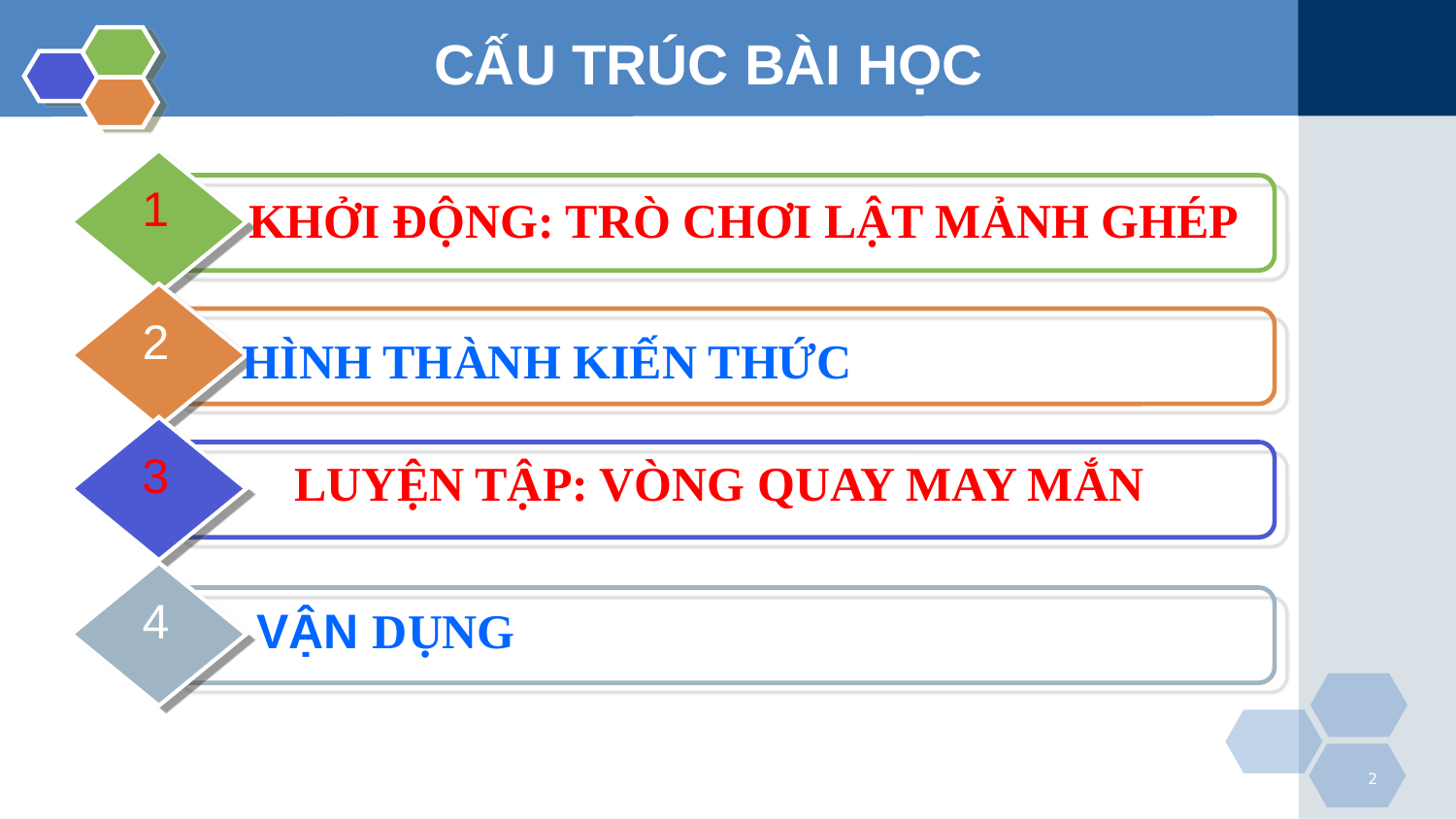

CẤU TRÚC BÀI HỌC

1

KHỞI ĐỘNG: TRÒ CHƠI LẬT MẢNH GHÉP

2

HÌNH THÀNH KIẾN THỨC

3

LUYỆN TẬP: VÒNG QUAY MAY MẮN

4

VẬN DỤNG
2